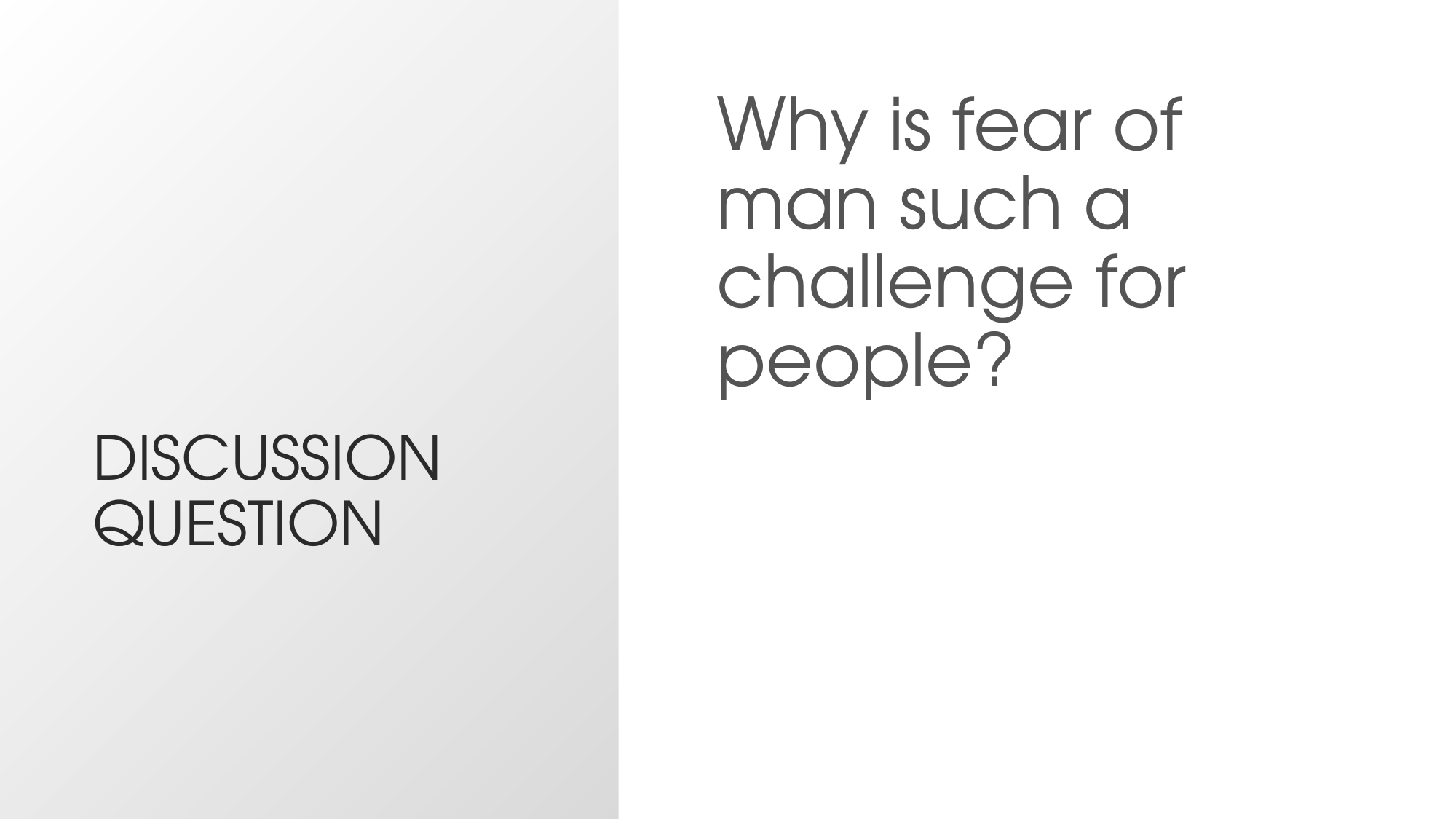

# Discussion Question
Why is fear of man such a challenge for people?